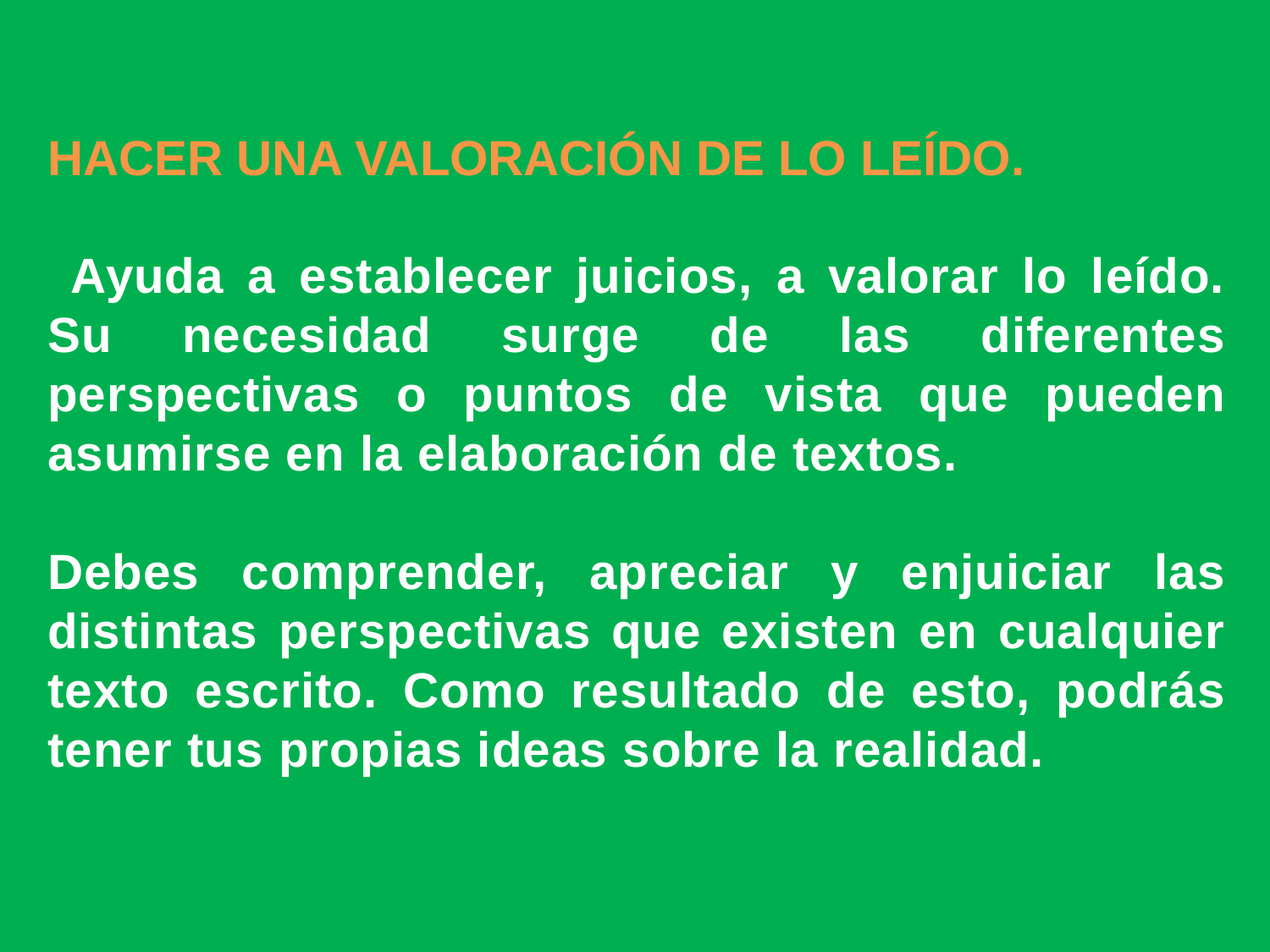

HACER UNA VALORACIÓN DE LO LEÍDO.

 Ayuda a establecer juicios, a valorar lo leído. Su necesidad surge de las diferentes perspectivas o puntos de vista que pueden asumirse en la elaboración de textos.

Debes comprender, apreciar y enjuiciar las distintas perspectivas que existen en cualquier texto escrito. Como resultado de esto, podrás tener tus propias ideas sobre la realidad.